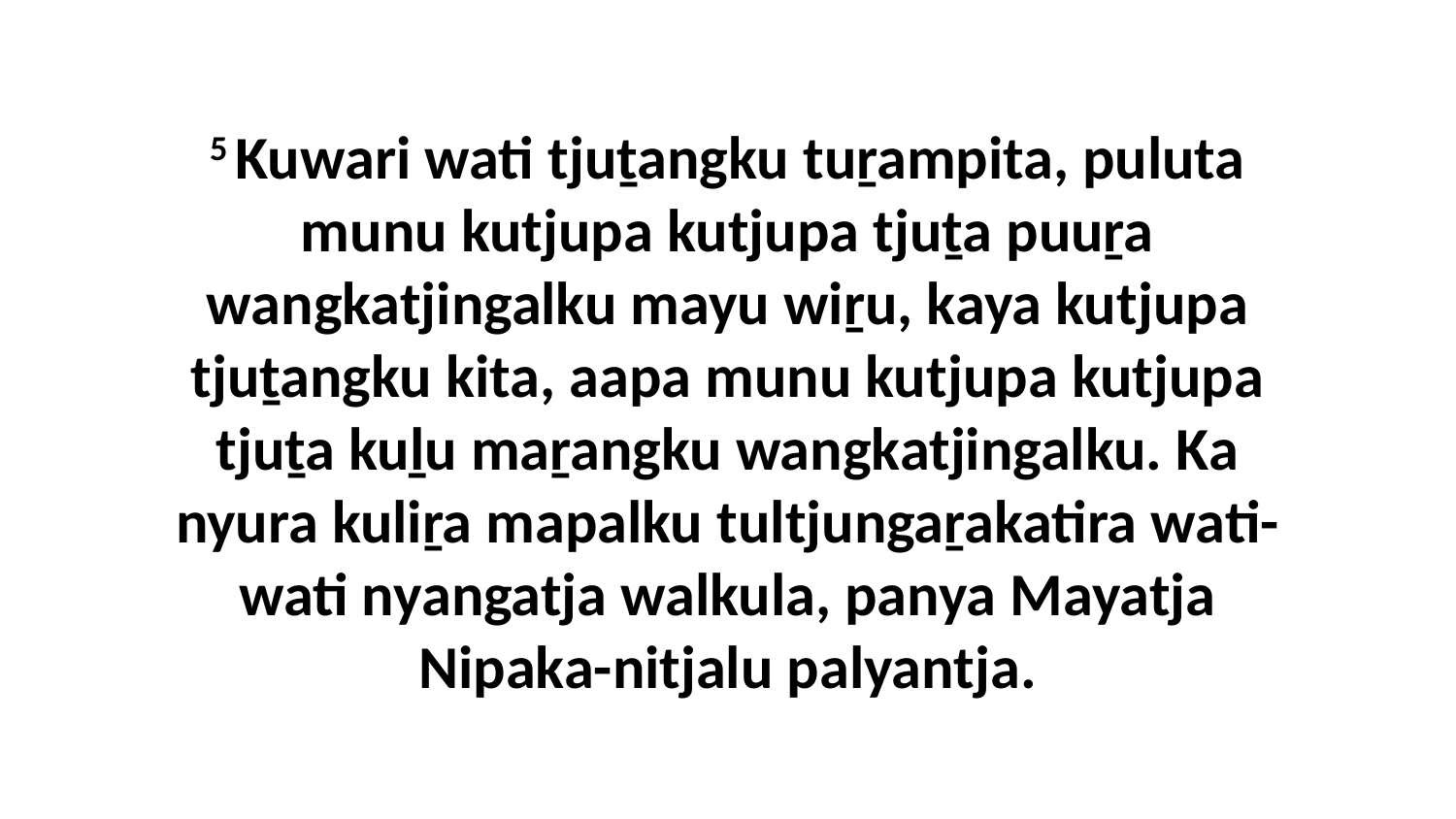

5 Kuwari wati tjuṯangku tuṟampita, puluta munu kutjupa kutjupa tjuṯa puuṟa wangkatjingalku mayu wiṟu, kaya kutjupa tjuṯangku kita, aapa munu kutjupa kutjupa tjuṯa kuḻu maṟangku wangkatjingalku. Ka nyura kuliṟa mapalku tultjungaṟakatira wati-wati nyangatja walkula, panya Mayatja Nipaka-nitjalu palyantja.